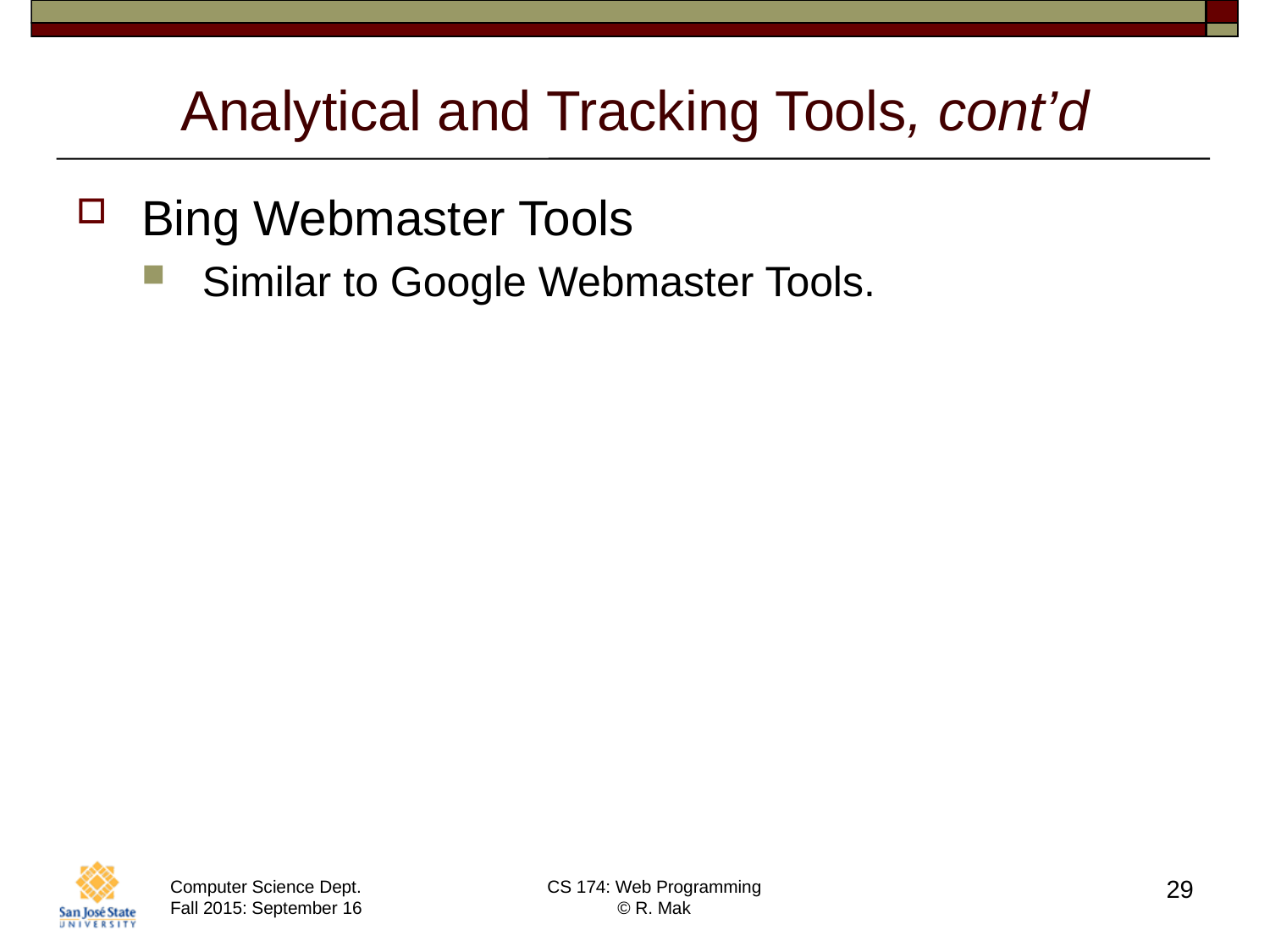

# Analytical and Tracking Tools, cont’d
Bing Webmaster Tools
Similar to Google Webmaster Tools.
29